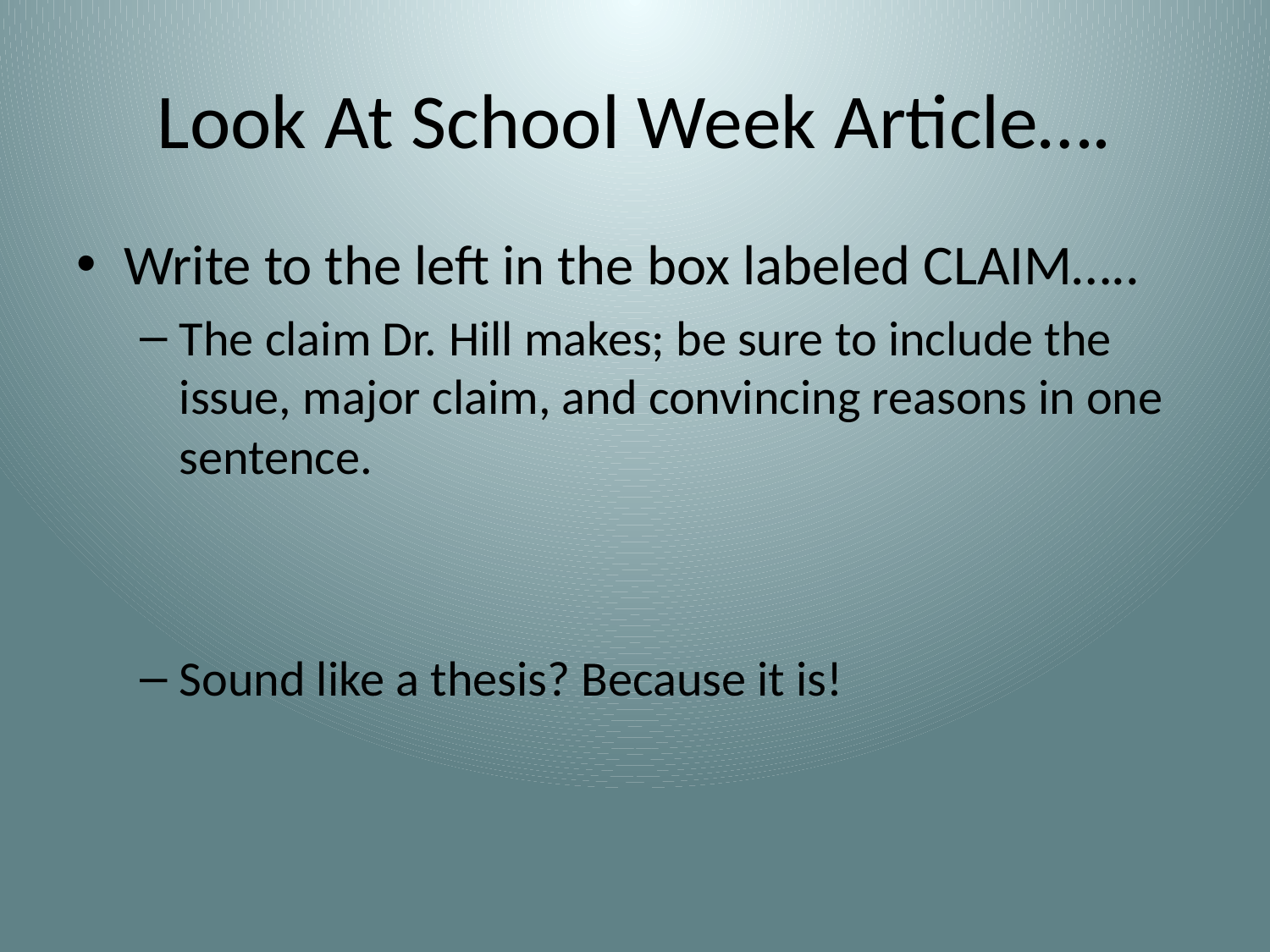

# Look At School Week Article….
Write to the left in the box labeled CLAIM…..
The claim Dr. Hill makes; be sure to include the issue, major claim, and convincing reasons in one sentence.

Sound like a thesis? Because it is!